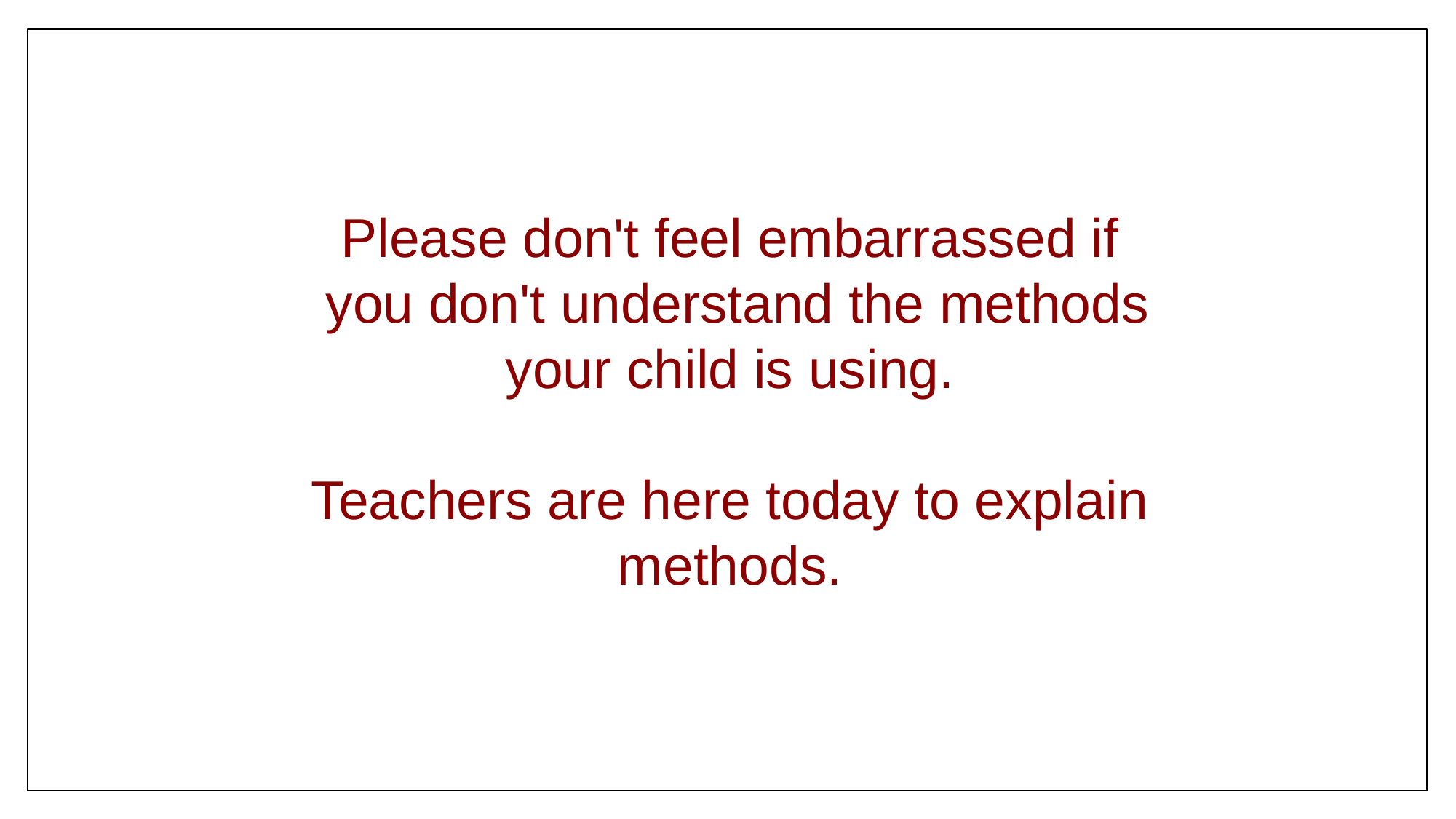

Please don't feel embarrassed if
 you don't understand the methods your child is using.

Teachers are here today to explain methods.